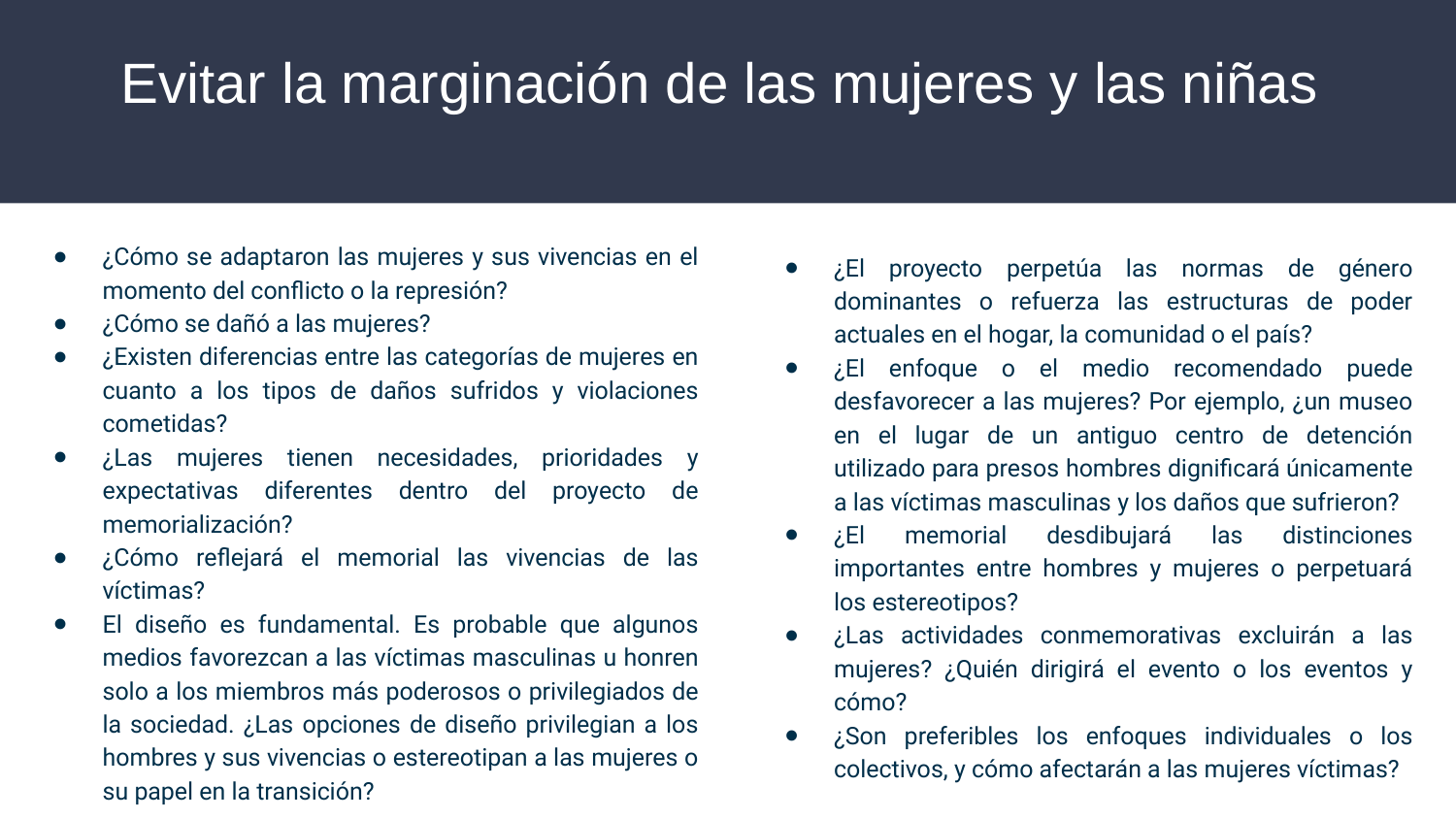

# Evitar la marginación de las mujeres y las niñas
¿Cómo se adaptaron las mujeres y sus vivencias en el momento del conflicto o la represión?
¿Cómo se dañó a las mujeres?
¿Existen diferencias entre las categorías de mujeres en cuanto a los tipos de daños sufridos y violaciones cometidas?
¿Las mujeres tienen necesidades, prioridades y expectativas diferentes dentro del proyecto de memorialización?
¿Cómo reflejará el memorial las vivencias de las víctimas?
El diseño es fundamental. Es probable que algunos medios favorezcan a las víctimas masculinas u honren solo a los miembros más poderosos o privilegiados de la sociedad. ¿Las opciones de diseño privilegian a los hombres y sus vivencias o estereotipan a las mujeres o su papel en la transición?

¿El proyecto perpetúa las normas de género dominantes o refuerza las estructuras de poder actuales en el hogar, la comunidad o el país?
¿El enfoque o el medio recomendado puede desfavorecer a las mujeres? Por ejemplo, ¿un museo en el lugar de un antiguo centro de detención utilizado para presos hombres dignificará únicamente a las víctimas masculinas y los daños que sufrieron?
¿El memorial desdibujará las distinciones importantes entre hombres y mujeres o perpetuará los estereotipos?
¿Las actividades conmemorativas excluirán a las mujeres? ¿Quién dirigirá el evento o los eventos y cómo?
¿Son preferibles los enfoques individuales o los colectivos, y cómo afectarán a las mujeres víctimas?